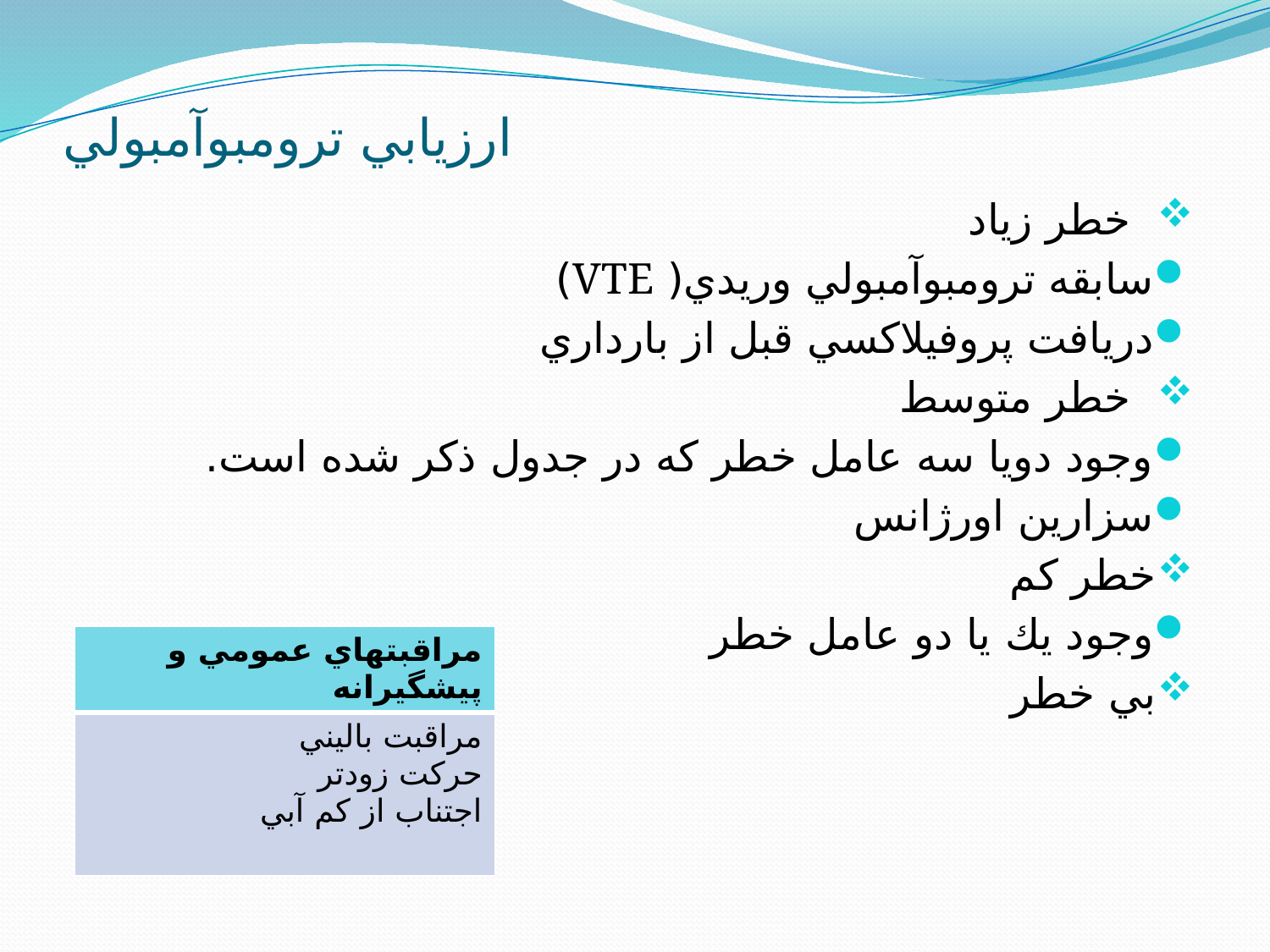

# ارزيابي ترومبوآمبولي
خطر زياد
سابقه ترومبوآمبولي وريدي( VTE)
دريافت پروفيلاكسي قبل از بارداري
خطر متوسط
وجود دويا سه عامل خطر كه در جدول ذكر شده است.
سزارين اورژانس
خطر كم
وجود يك يا دو عامل خطر
بي خطر
| مراقبتهاي عمومي و پيشگيرانه |
| --- |
| مراقبت باليني حركت زودتر اجتناب از كم آبي |